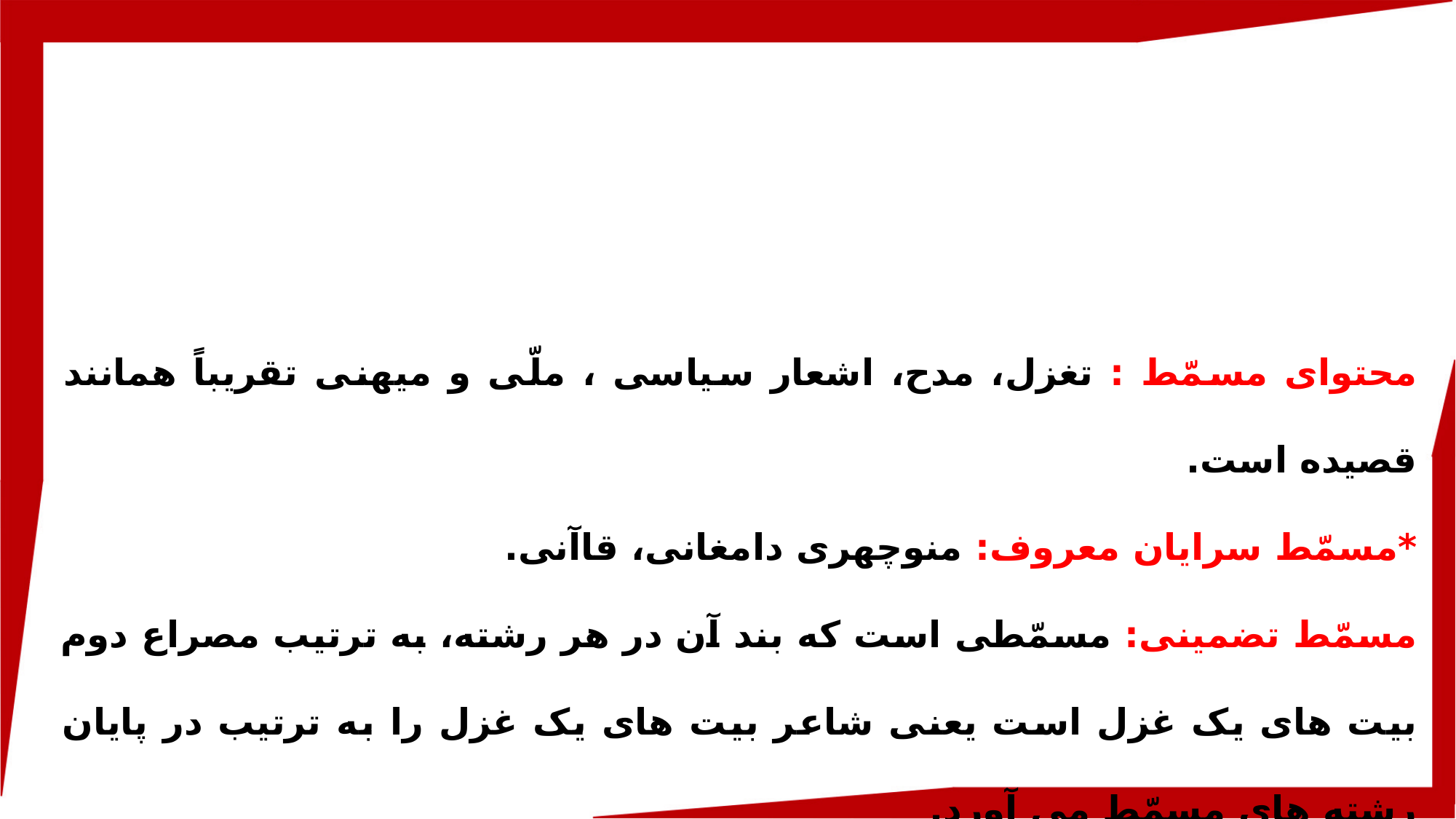

محتوای مسمّط : تغزل، مدح، اشعار سیاسی ، ملّی و میهنی تقریباً همانند قصیده است.
*مسمّط سرایان معروف: منوچهری دامغانی، قاآنی.
مسمّط تضمینی: مسمّطی است که بند آن در هر رشته، به ترتیب مصراع دوم بیت های یک غزل است یعنی شاعر بیت های یک غزل را به ترتیب در پایان رشته های مسمّط می آورد.